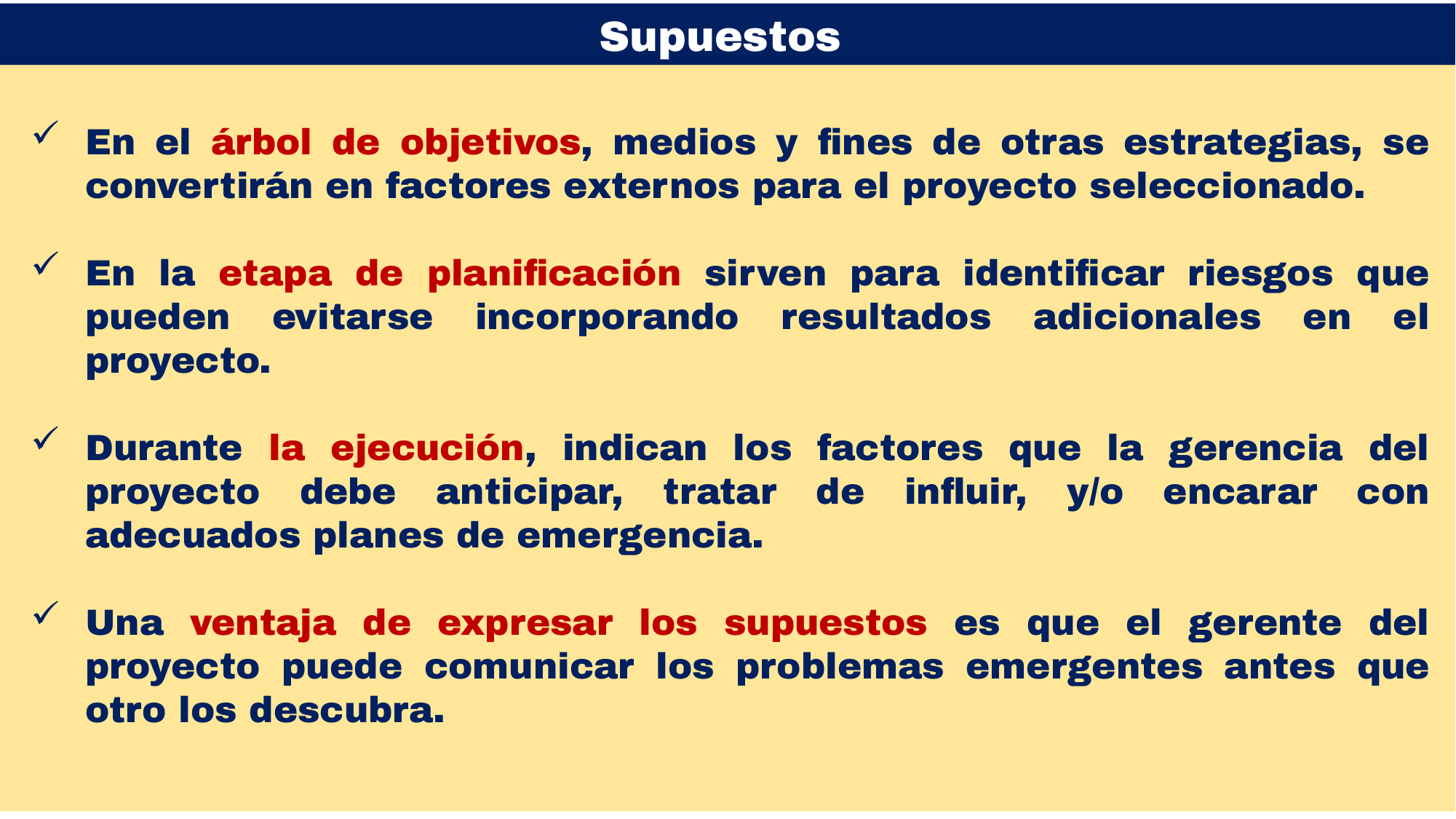

Supuestos

En el árbol de objetivos, medios y fines de otras estrategias, se convertirán en factores externos para el proyecto seleccionado.

En la etapa de planificación sirven para identificar riesgos que pueden evitarse incorporando resultados adicionales en el proyecto.

Durante la ejecución, indican los factores que la gerencia del proyecto debe anticipar, tratar de influir, y/o encarar con adecuados planes de emergencia.

Una ventaja de expresar los supuestos es que el gerente del proyecto puede comunicar los problemas emergentes antes que otro los descubra.